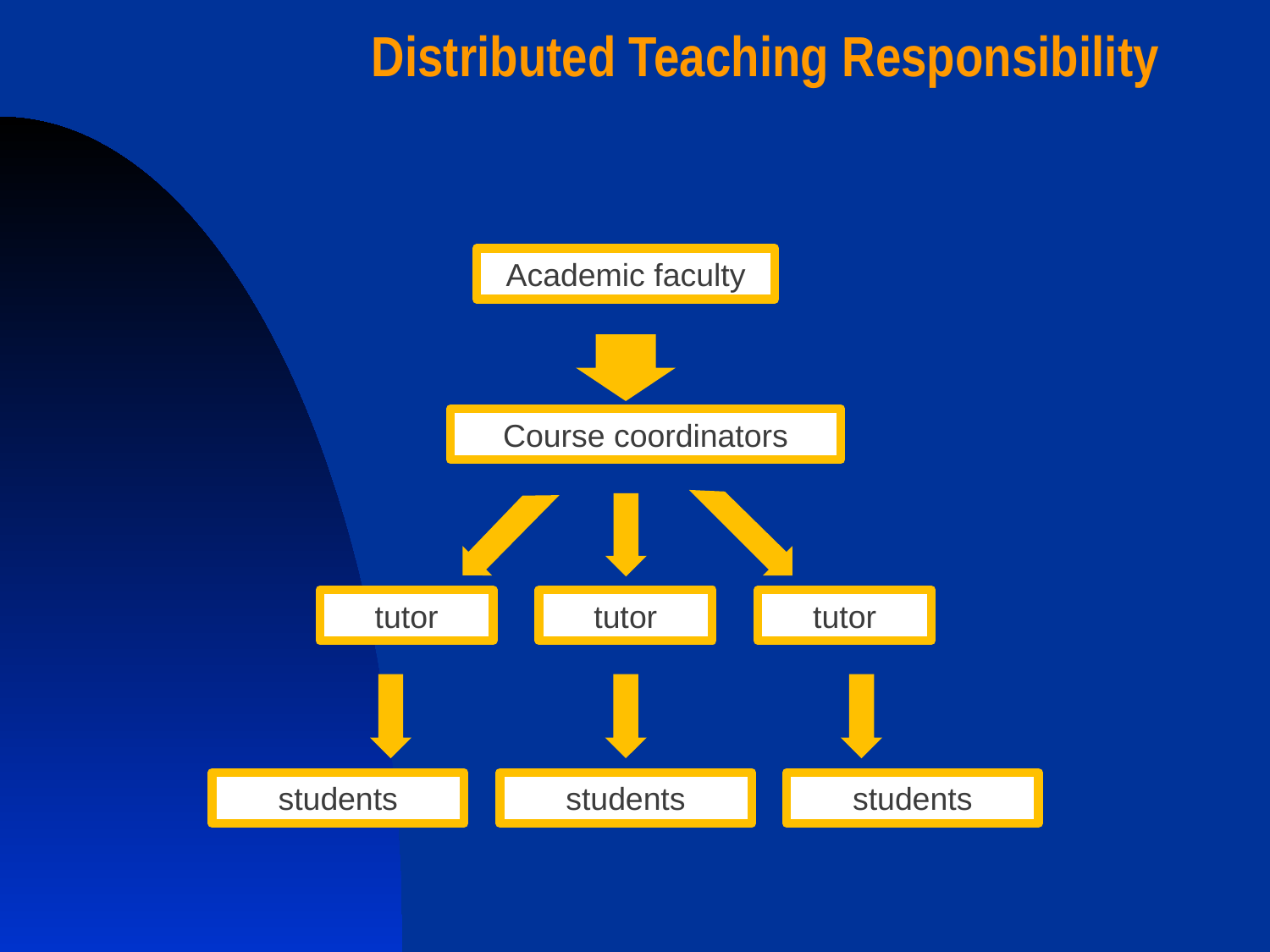

Distributed Teaching Responsibility
Academic faculty

Course coordinators

tutor
tutor
tutor

students
students
students